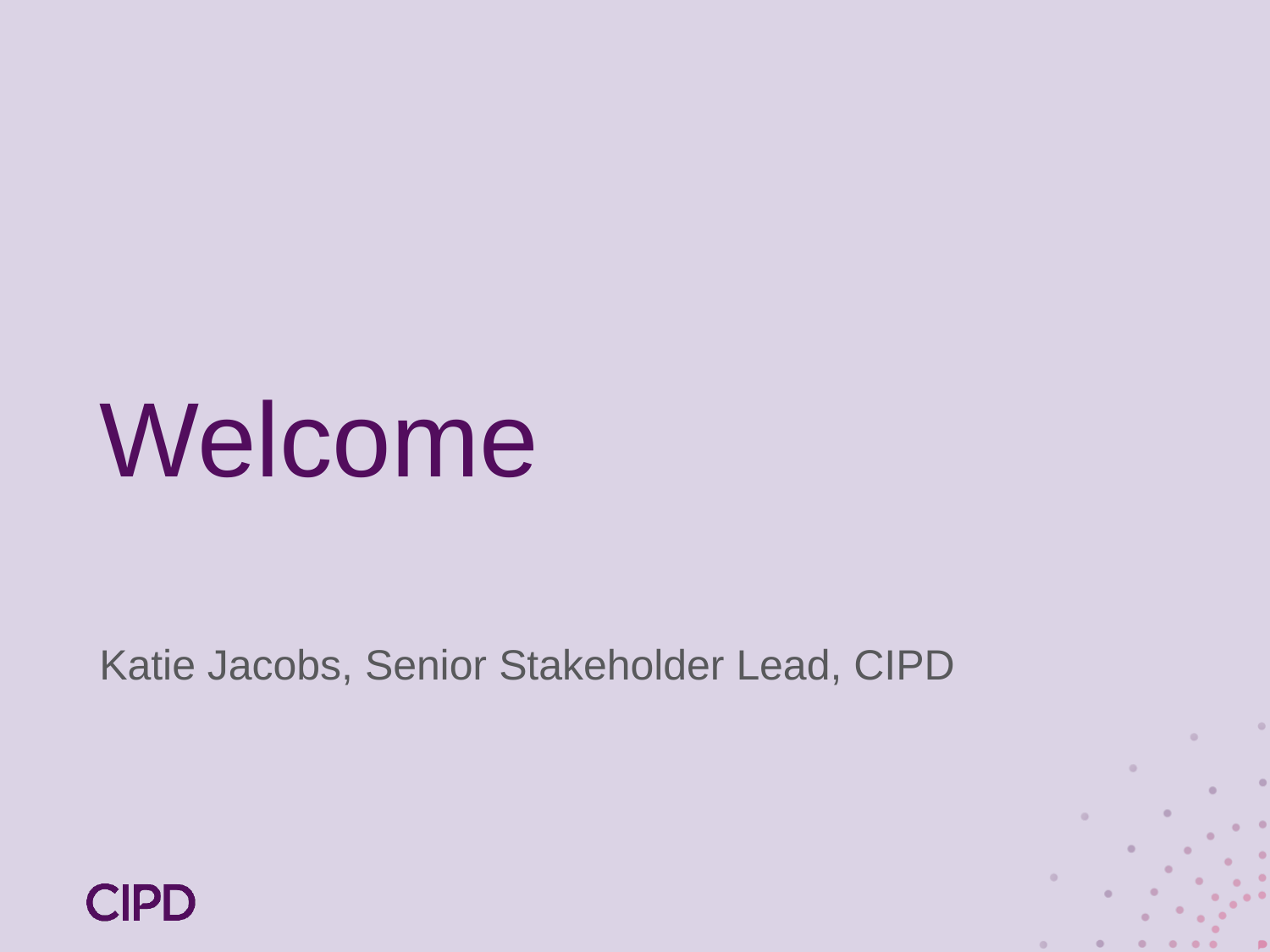

# Welcome
Katie Jacobs, Senior Stakeholder Lead, CIPD